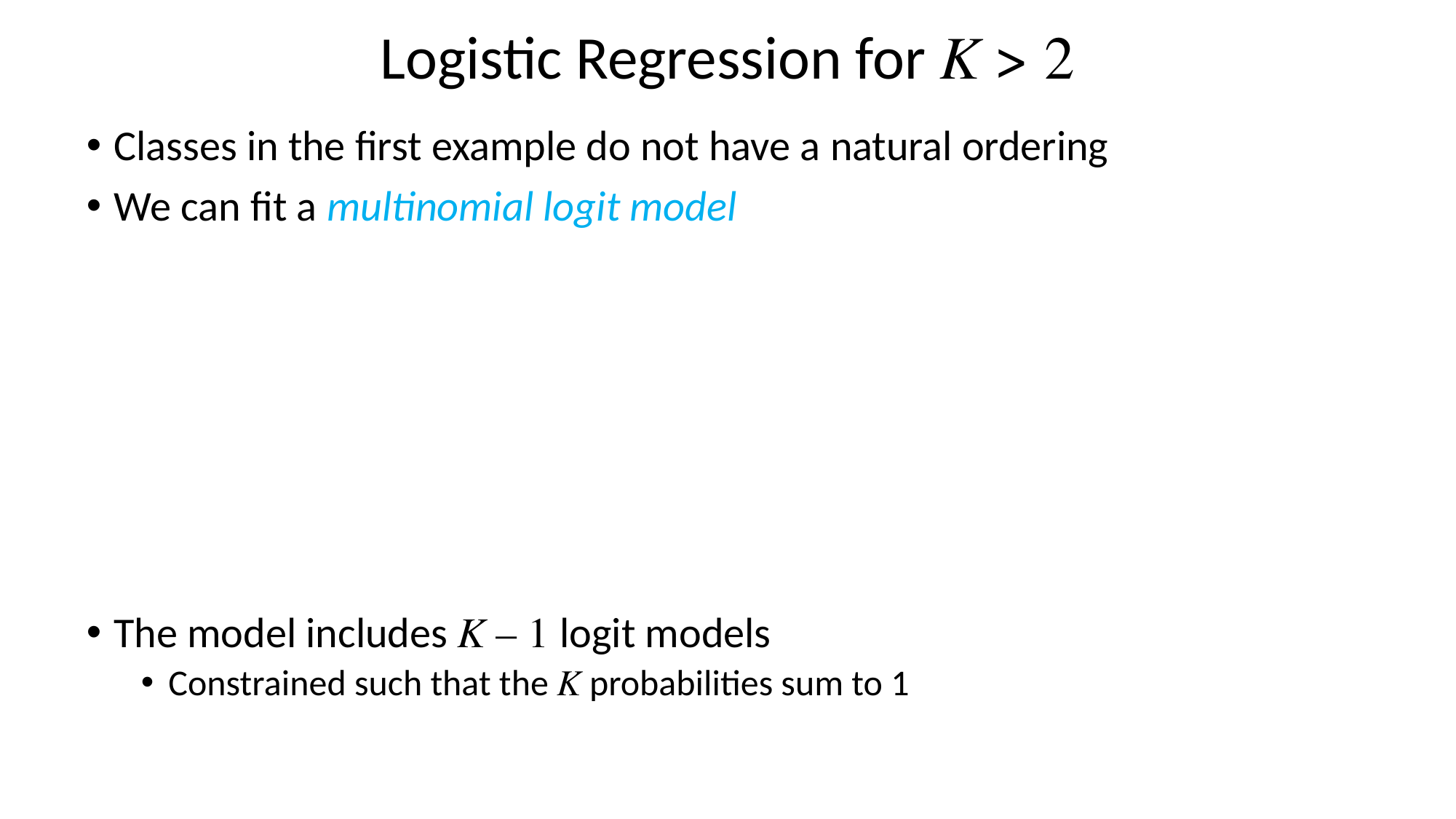

# Logistic Regression for K > 2
Classes in the first example do not have a natural ordering
We can fit a multinomial logit model

The model includes K – 1 logit models
Constrained such that the K probabilities sum to 1